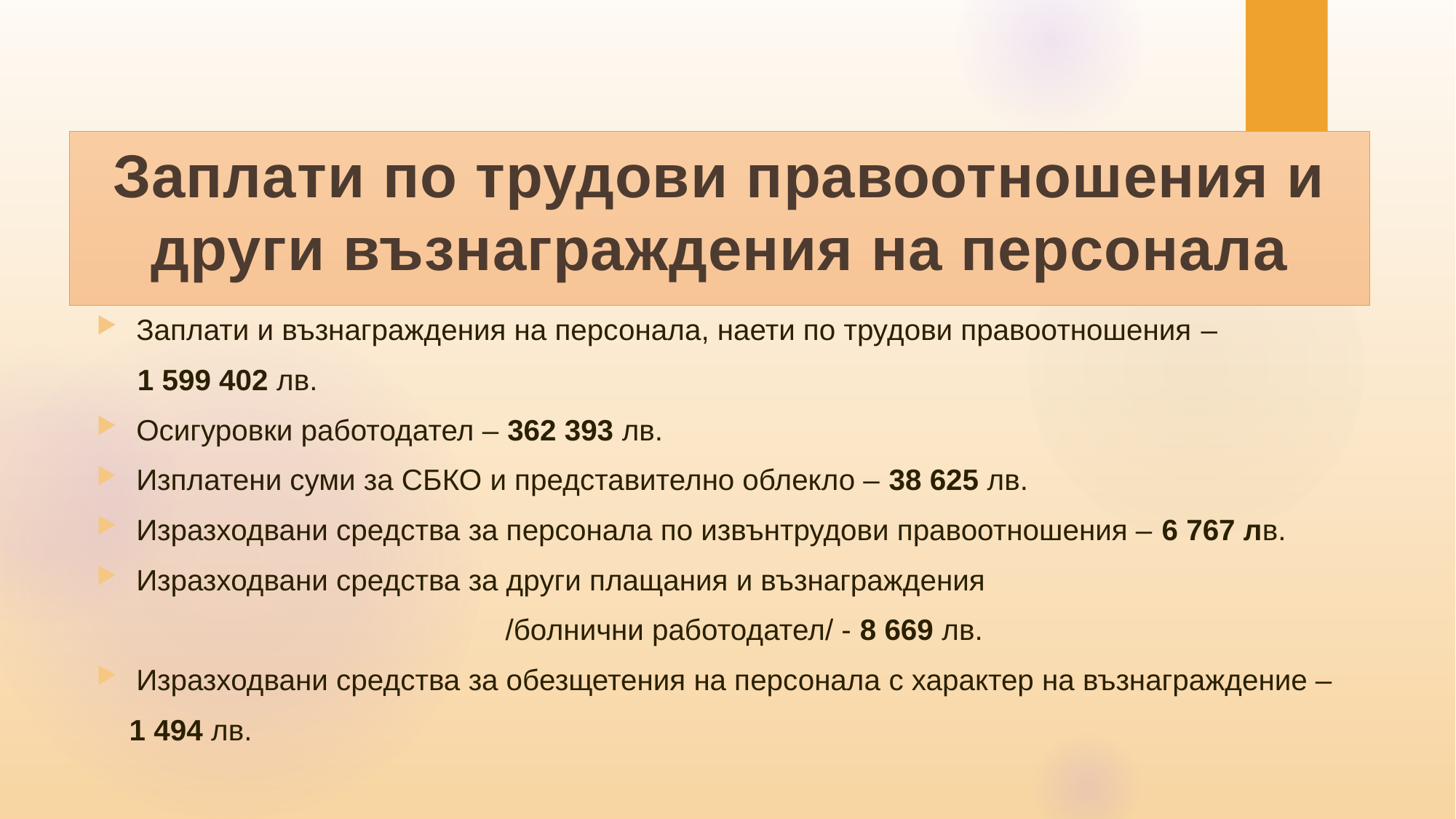

# Заплати по трудови правоотношения и други възнаграждения на персонала
Заплати и възнаграждения на персонала, наети по трудови правоотношения –
     1 599 402 лв.
Осигуровки работодател – 362 393 лв.
Изплатени суми за СБКО и представително облекло – 38 625 лв.
Изразходвани средства за персонала по извънтрудови правоотношения – 6 767 лв.
Изразходвани средства за други плащания и възнаграждения
/болнични работодател/ - 8 669 лв.
Изразходвани средства за обезщетения на персонала с характер на възнаграждение –
    1 494 лв.